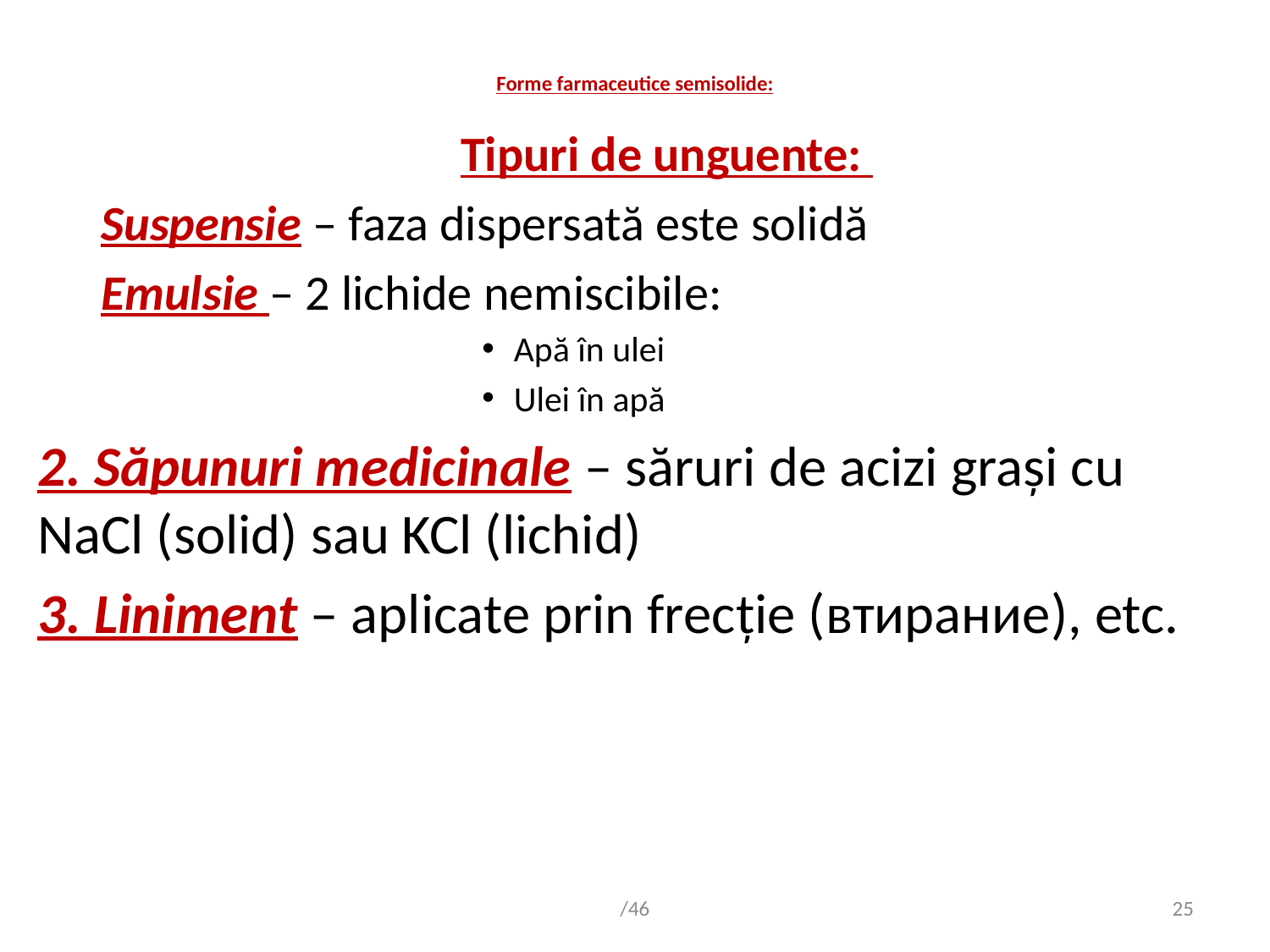

# Forme farmaceutice semisolide:
Tipuri de unguente:
Suspensie – faza dispersată este solidă
Emulsie – 2 lichide nemiscibile:
Apă în ulei
Ulei în apă
2. Săpunuri medicinale – săruri de acizi grași cu NaCl (solid) sau KCl (lichid)
3. Liniment – aplicate prin frecție (втирание), etc.

/46
25